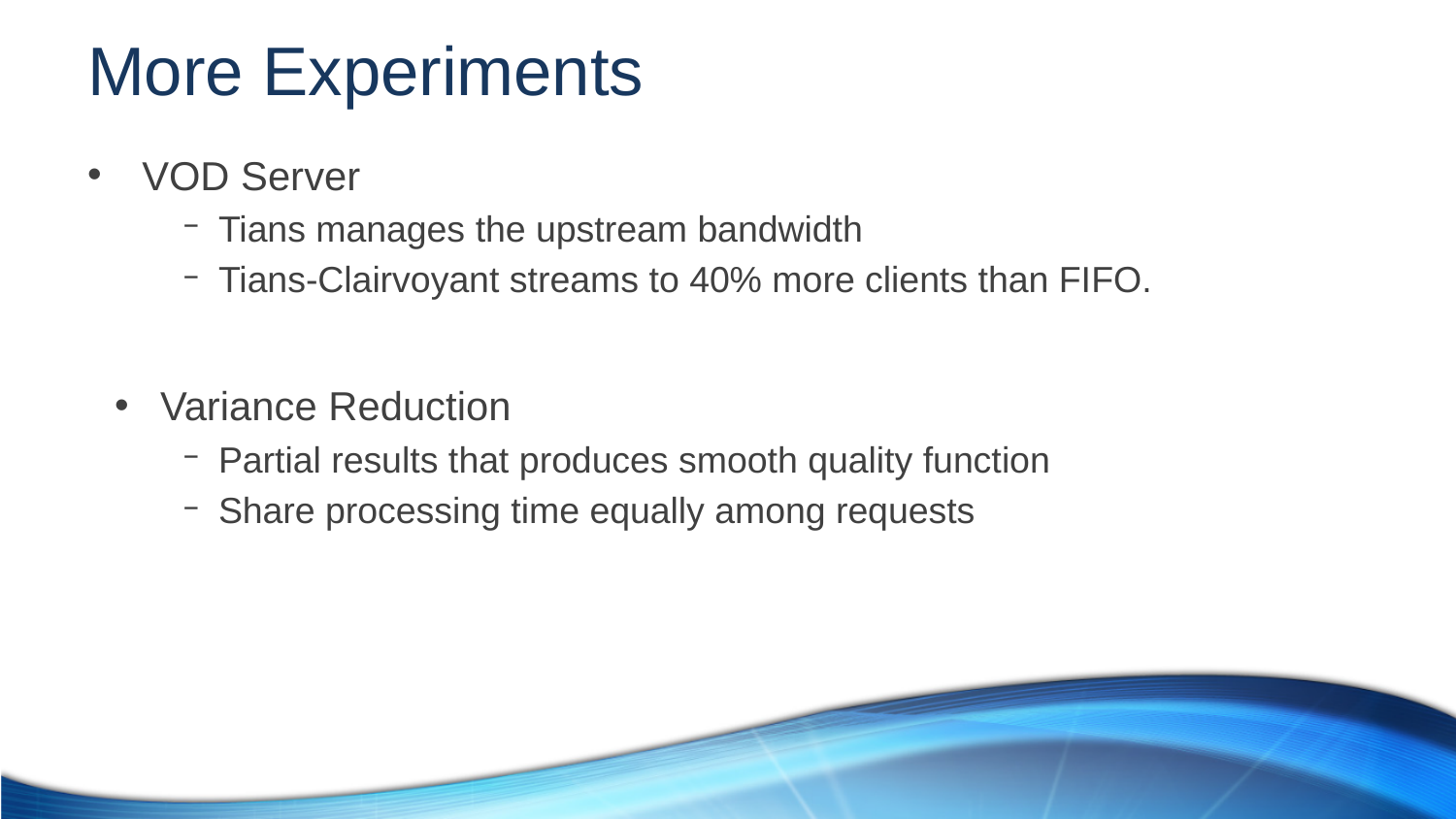

# More Experiments
VOD Server
Tians manages the upstream bandwidth
Tians-Clairvoyant streams to 40% more clients than FIFO.

Variance Reduction
Partial results that produces smooth quality function
Share processing time equally among requests